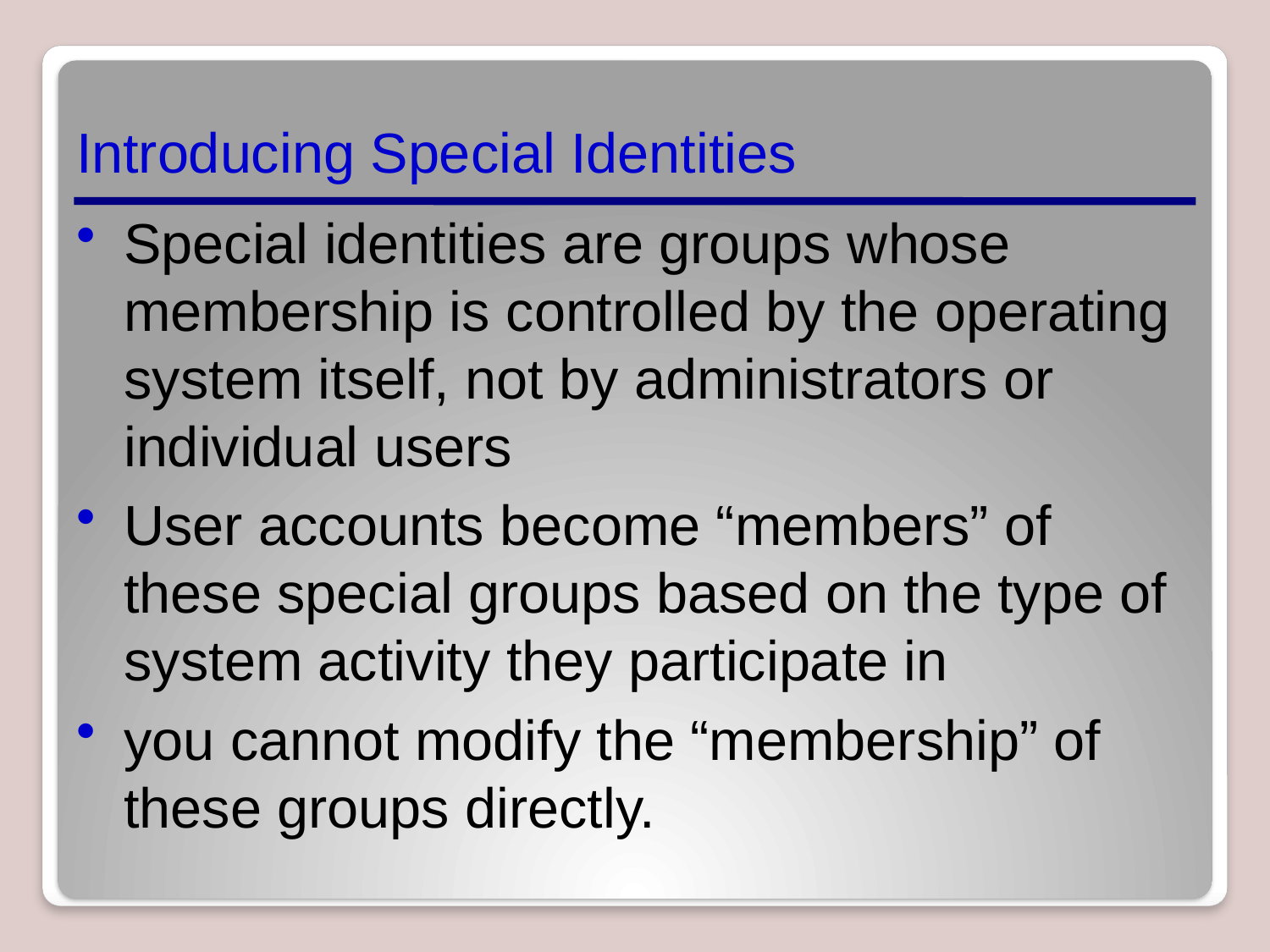

# Introducing Special Identities
Special identities are groups whose membership is controlled by the operating system itself, not by administrators or individual users
User accounts become “members” of these special groups based on the type of system activity they participate in
you cannot modify the “membership” of these groups directly.